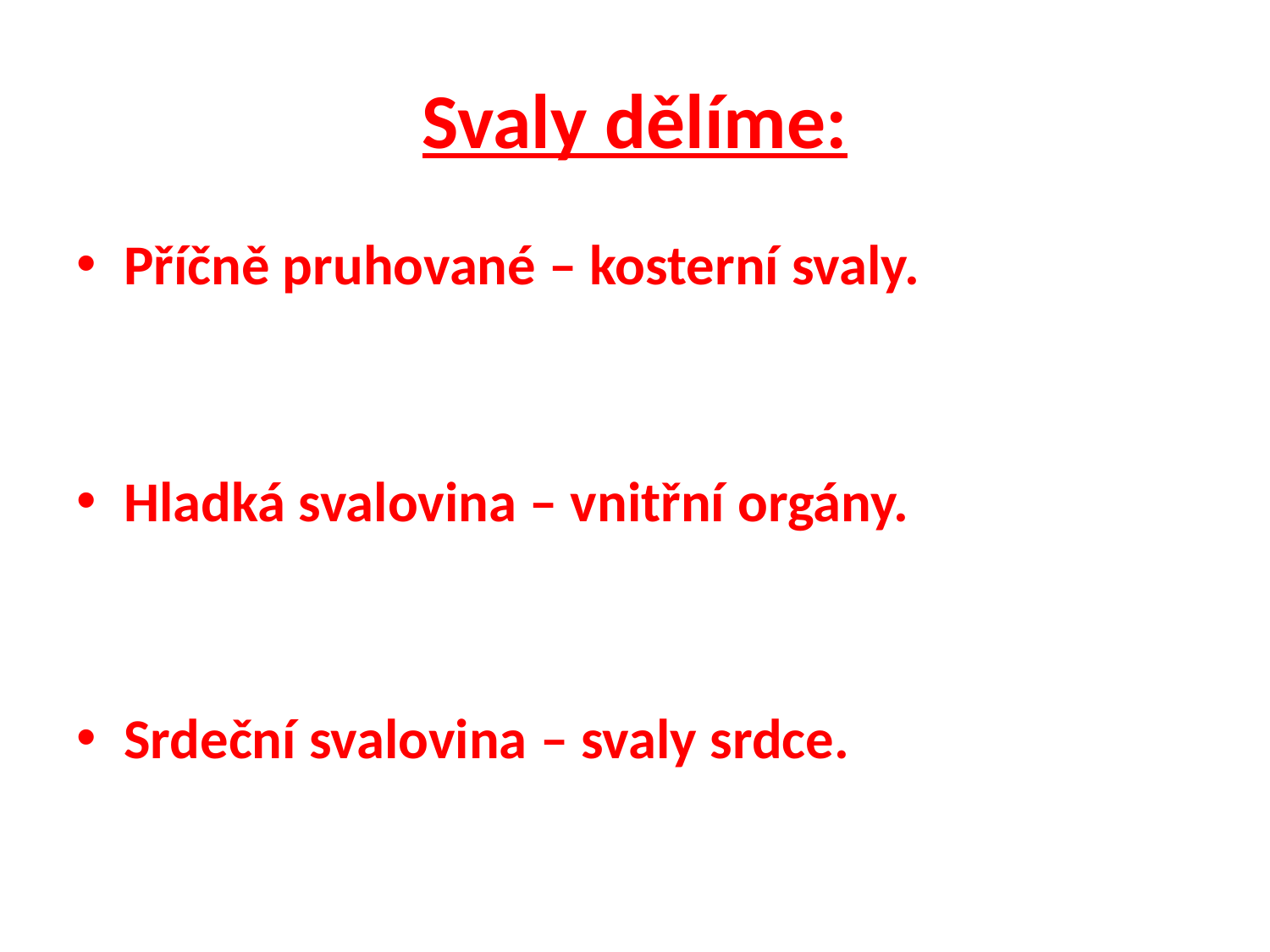

# Svaly dělíme:
Příčně pruhované – kosterní svaly.

Hladká svalovina – vnitřní orgány.

Srdeční svalovina – svaly srdce.